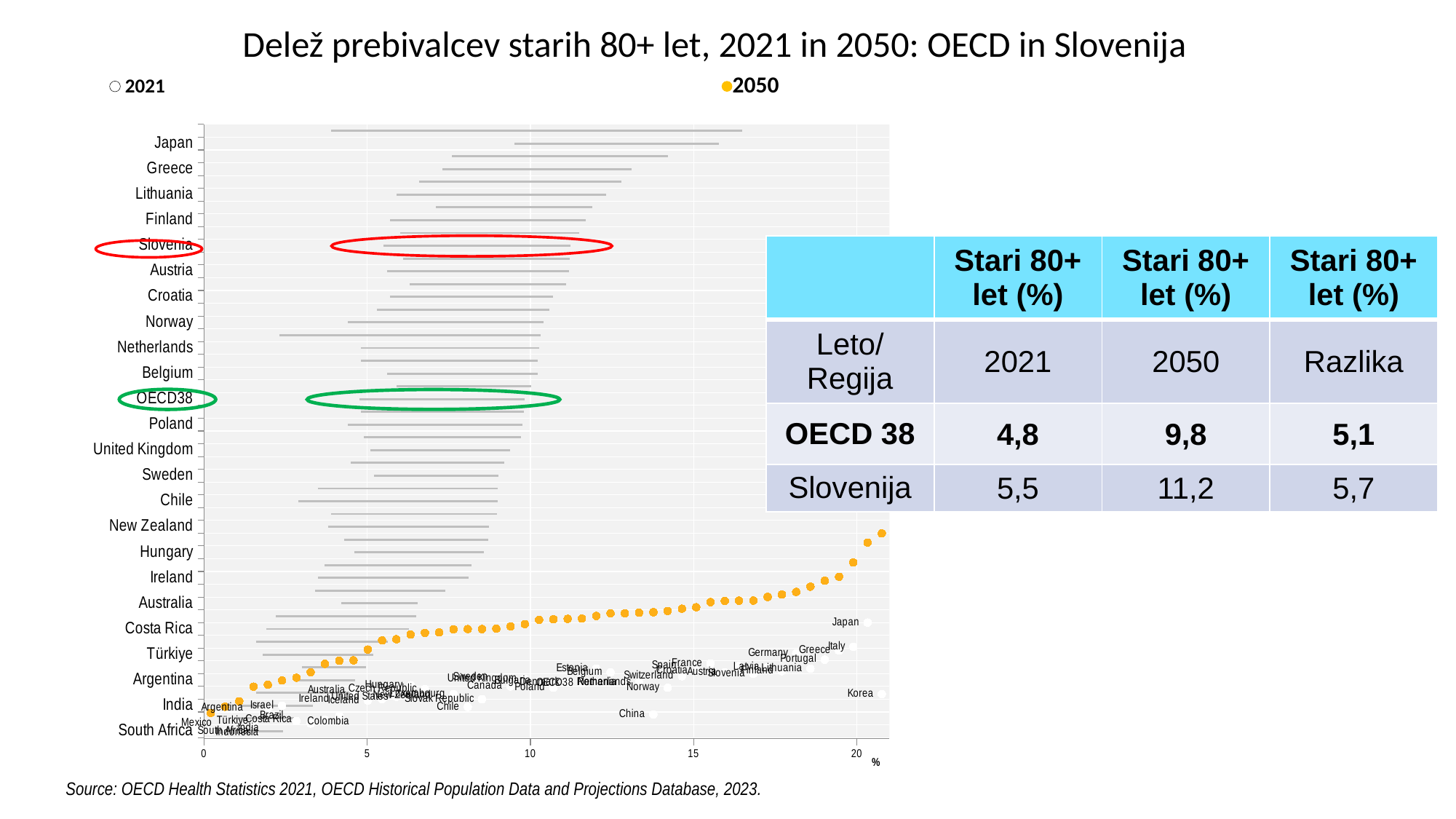

# Delež prebivalcev starih 80+ let, 2021 in 2050: OECD in Slovenija
2050
2021

### Chart

| Category |  |  | 2021 | 2050 |
|---|---|---|---|---|
| South Africa | 1.0 | 1.4277392894274281 | 4.9375 | 4.9375 |
| Indonesia | 0.9 | 2.0133428786720153 | 5.875 | 5.875 |
| India | 1.1 | 2.2434643172334265 | 6.8125 | 6.8125 |
| Mexico | 1.6 | 2.885963304102972 | 7.75 | 7.75 |
| Argentina | 2.8 | 1.8281756827788147 | 8.6875 | 8.6875 |
| Israel | 3.0 | 1.9654415740257747 | 9.625 | 9.625 |
| Türkiye | 1.8 | 3.382134870751983 | 10.5625 | 10.5625 |
| Colombia | 1.6 | 4.019085091451792 | 11.5 | 11.5 |
| Costa Rica | 1.9 | 4.372330308503026 | 12.4375 | 12.4375 |
| Brazil | 2.2 | 4.310199083792561 | 13.375 | 13.375 |
| Australia | 4.2 | 2.3461964371105584 | 14.3125 | 14.3125 |
| Iceland | 3.4 | 3.995333818066792 | 15.25 | 15.25 |
| Ireland | 3.5 | 4.602775338301031 | 16.1875 | 16.1875 |
| United States | 3.7 | 4.496687645506769 | 17.125 | 17.125 |
| Hungary | 4.6 | 3.965308342614925 | 18.0625 | 18.0625 |
| Czech Republic | 4.3 | 4.397885920213803 | 19.0 | 19.0 |
| New Zealand | 3.8 | 4.932307090209378 | 19.9375 | 19.9375 |
| Luxembourg | 3.9 | 5.0703183983856075 | 20.875 | 20.875 |
| Chile | 2.9 | 6.091833424820097 | 21.8125 | 21.8125 |
| Slovak Republic | 3.5 | 5.492506973990624 | 22.75 | 22.75 |
| Sweden | 5.2 | 3.8195200330497903 | 23.6875 | 23.6875 |
| Canada | 4.5 | 4.7012904565309395 | 24.625 | 24.625 |
| United Kingdom | 5.1 | 4.28188280161725 | 25.5625 | 25.5625 |
| Bulgaria | 4.9 | 4.819256899481795 | 26.5 | 26.5 |
| Poland | 4.4 | 5.363970602175135 | 27.4375 | 27.4375 |
| Denmark | 4.8 | 4.991860692120265 | 28.375 | 28.375 |
| OECD38 | 4.757894736842105 | 5.0536649388212185 | 29.3125 | 29.3125 |
| Estonia | 5.9 | 4.120306477989626 | 30.25 | 30.25 |
| Belgium | 5.6 | 4.620567353507306 | 31.1875 | 31.1875 |
| Romania | 4.8 | 5.427247578294593 | 32.125 | 32.125 |
| Netherlands | 4.8 | 5.4759313185908605 | 33.0625 | 33.0625 |
| China | 2.3 | 8.008651179526058 | 34.0 | 34.0 |
| Norway | 4.4 | 6.002605594768541 | 34.9375 | 34.9375 |
| Switzerland | 5.3 | 5.2865550455356916 | 35.875 | 35.875 |
| Croatia | 5.7 | 5.000579348715413 | 36.8125 | 36.8125 |
| France | 6.3 | 4.801677135878843 | 37.75 | 37.75 |
| Austria | 5.6 | 5.588305545345538 | 38.6875 | 38.6875 |
| Spain | 6.1 | 5.115123366140281 | 39.625 | 39.625 |
| Slovenia | 5.5 | 5.720988563948612 | 40.5625 | 40.5625 |
| Latvia | 6.0 | 5.503974201000878 | 41.5 | 41.5 |
| Finland | 5.7 | 6.002487203935524 | 42.4375 | 42.4375 |
| Germany | 7.1 | 4.798507121951602 | 43.375 | 43.375 |
| Lithuania | 5.9 | 6.4108778200946634 | 44.3125 | 44.3125 |
| Portugal | 6.6 | 6.179769088291049 | 45.25 | 45.25 |
| Greece | 7.3 | 5.788348538574469 | 46.1875 | 46.1875 |
| Italy | 7.6 | 6.604561756589154 | 47.125 | 47.125 |
| Japan | 9.5 | 6.26464614412359 | 48.0625 | 48.0625 |
| Korea | 3.9 | 12.579402275391475 | 49.0 | 49.0 |
|  | Stari 80+ let (%) | Stari 80+ let (%) | Stari 80+ let (%) |
| --- | --- | --- | --- |
| Leto/ Regija | 2021 | 2050 | Razlika |
| OECD 38 | 4,8 | 9,8 | 5,1 |
| Slovenija | 5,5 | 11,2 | 5,7 |
Source: OECD Health Statistics 2021, OECD Historical Population Data and Projections Database, 2023.